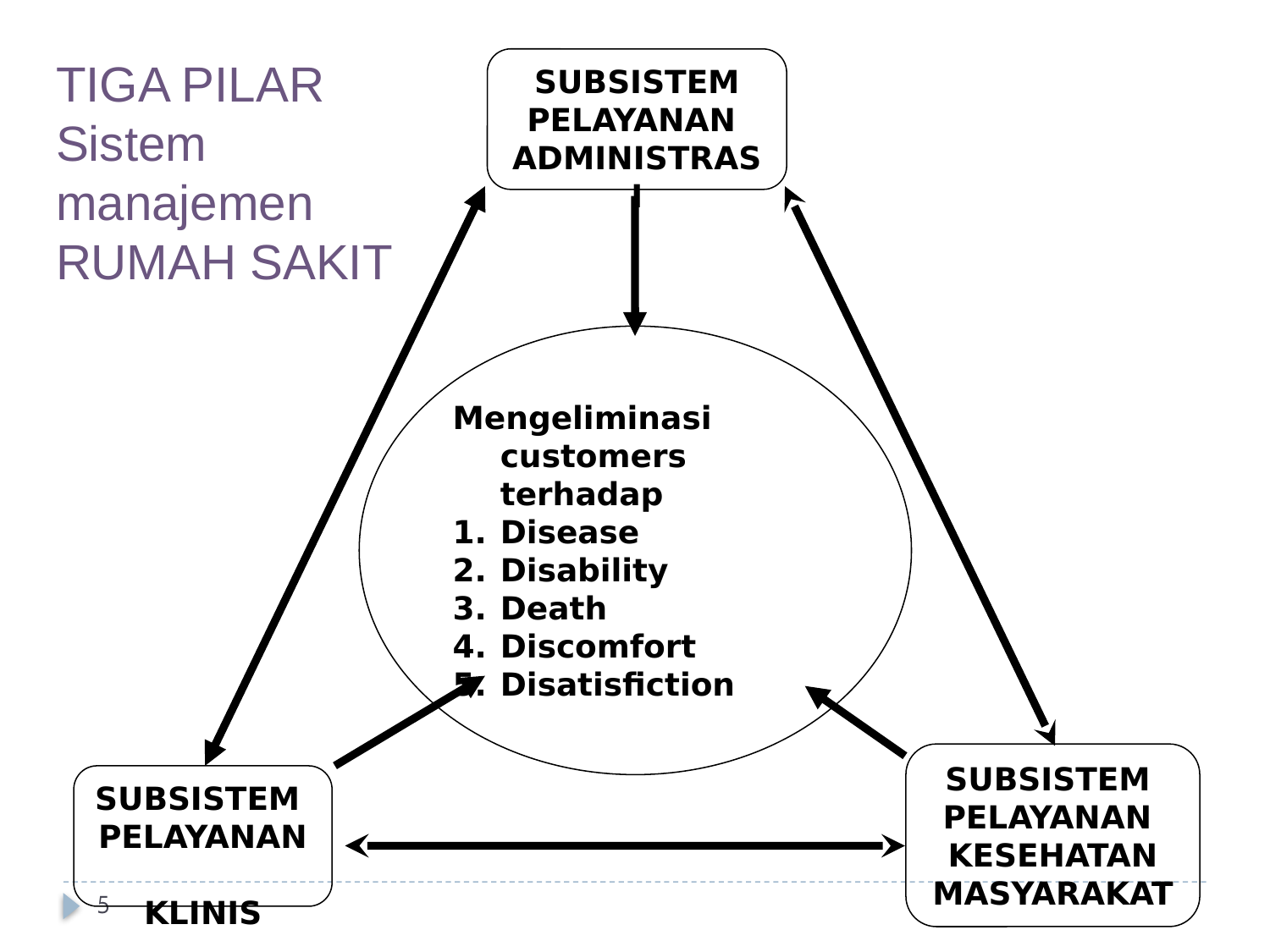

TIGA PILAR
Sistem
manajemen
RUMAH SAKIT
SUBSISTEM
PELAYANAN
ADMINISTRASI

Mengeliminasi
customers
terhadap
Disease
Disability
Death
Discomfort
Disatisfiction

SUBSISTEM
PELAYANAN
KESEHATAN
MASYARAKAT
SUBSISTEM
PELAYANAN
KLINIS

5